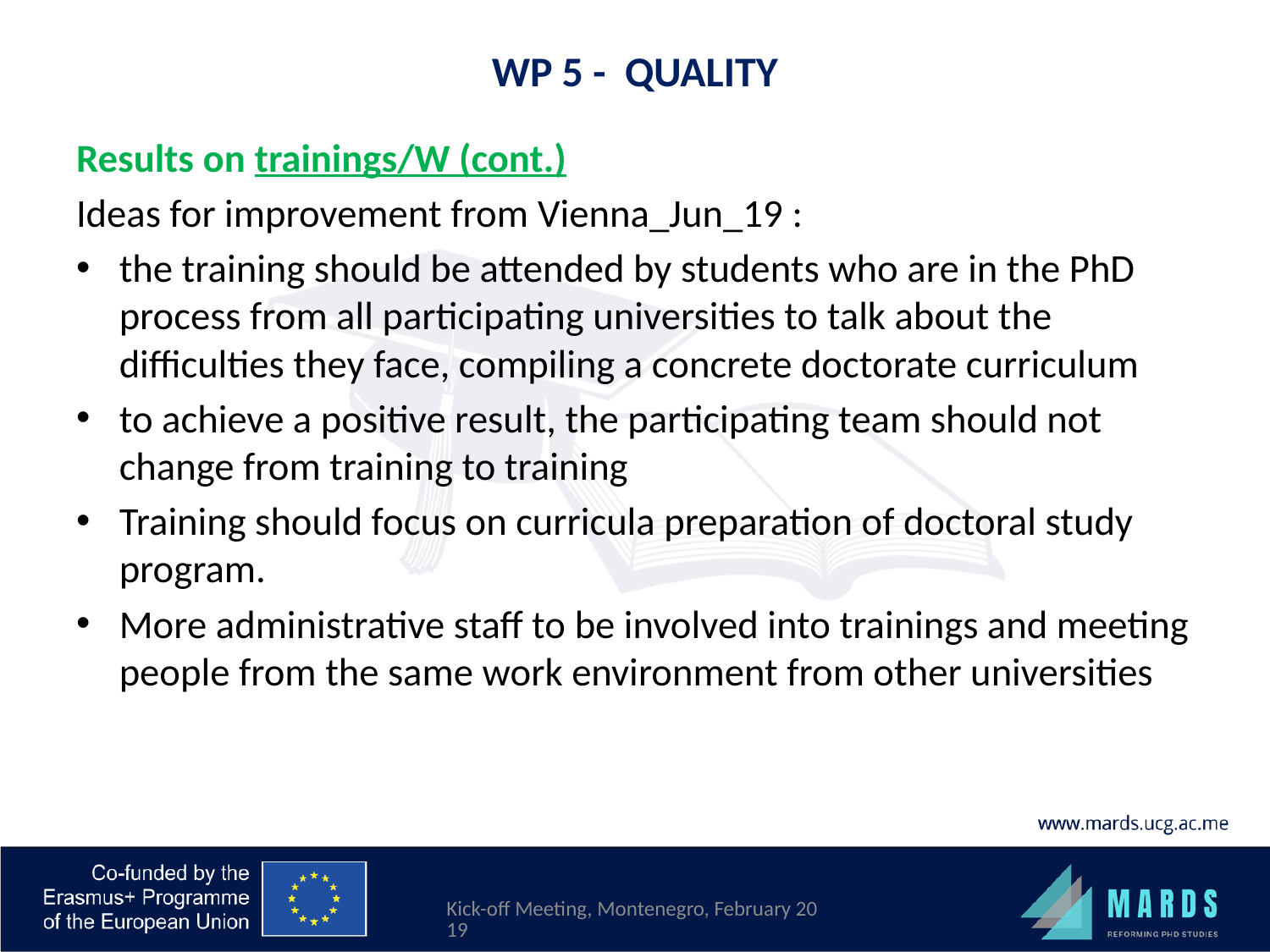

# WP 5 -  QUALITY
Results on trainings/W (cont.)
Ideas for improvement from Vienna_Jun_19 :
the training should be attended by students who are in the PhD process from all participating universities to talk about the difficulties they face, compiling a concrete doctorate curriculum
to achieve a positive result, the participating team should not change from training to training
Training should focus on curricula preparation of doctoral study program.
More administrative staff to be involved into trainings and meeting people from the same work environment from other universities

Kick-off Meeting, Montenegro, February 2019